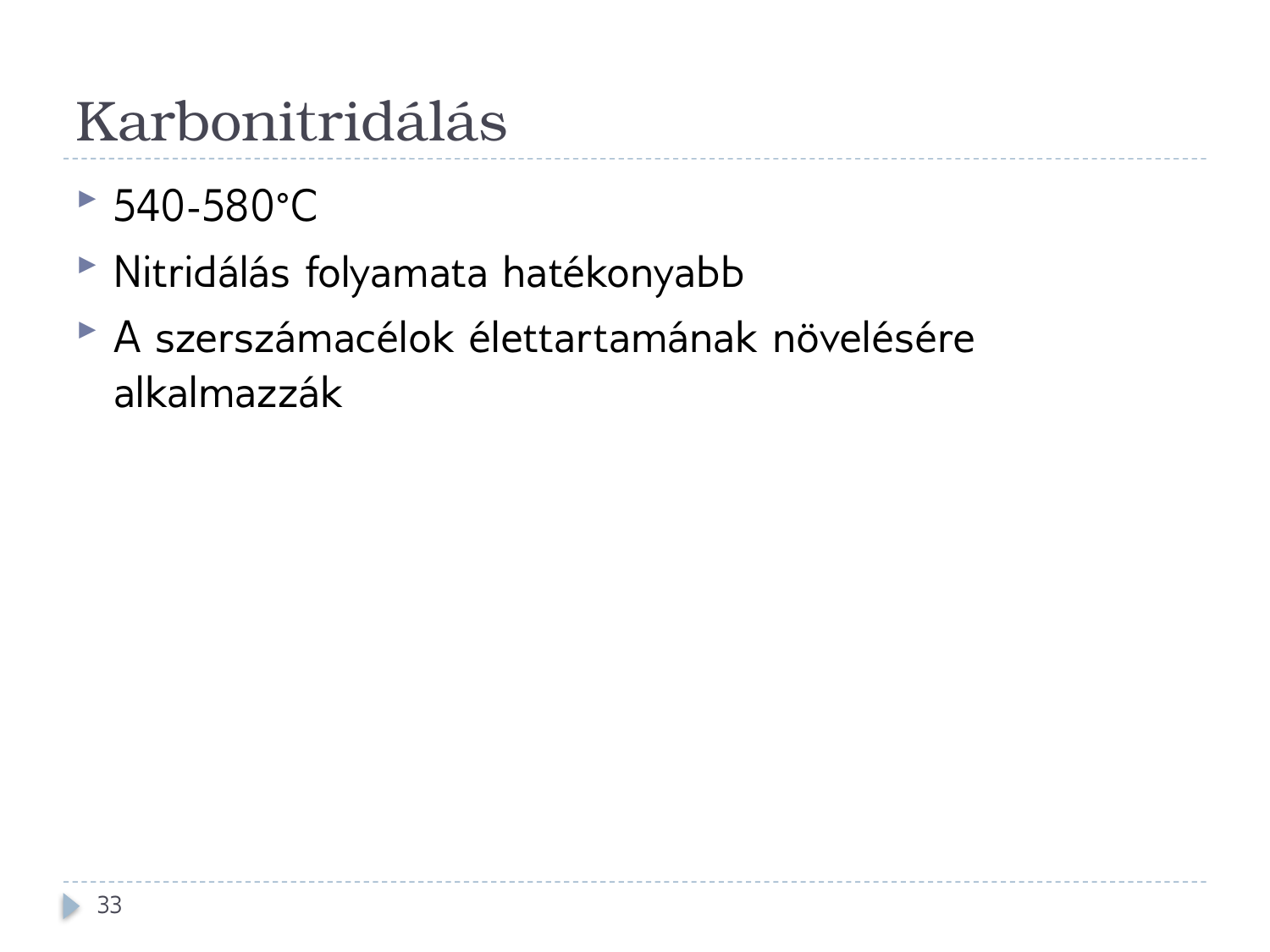

# Karbonitridálás
540-580°C
Nitridálás folyamata hatékonyabb
A szerszámacélok élettartamának növelésére alkalmazzák

33